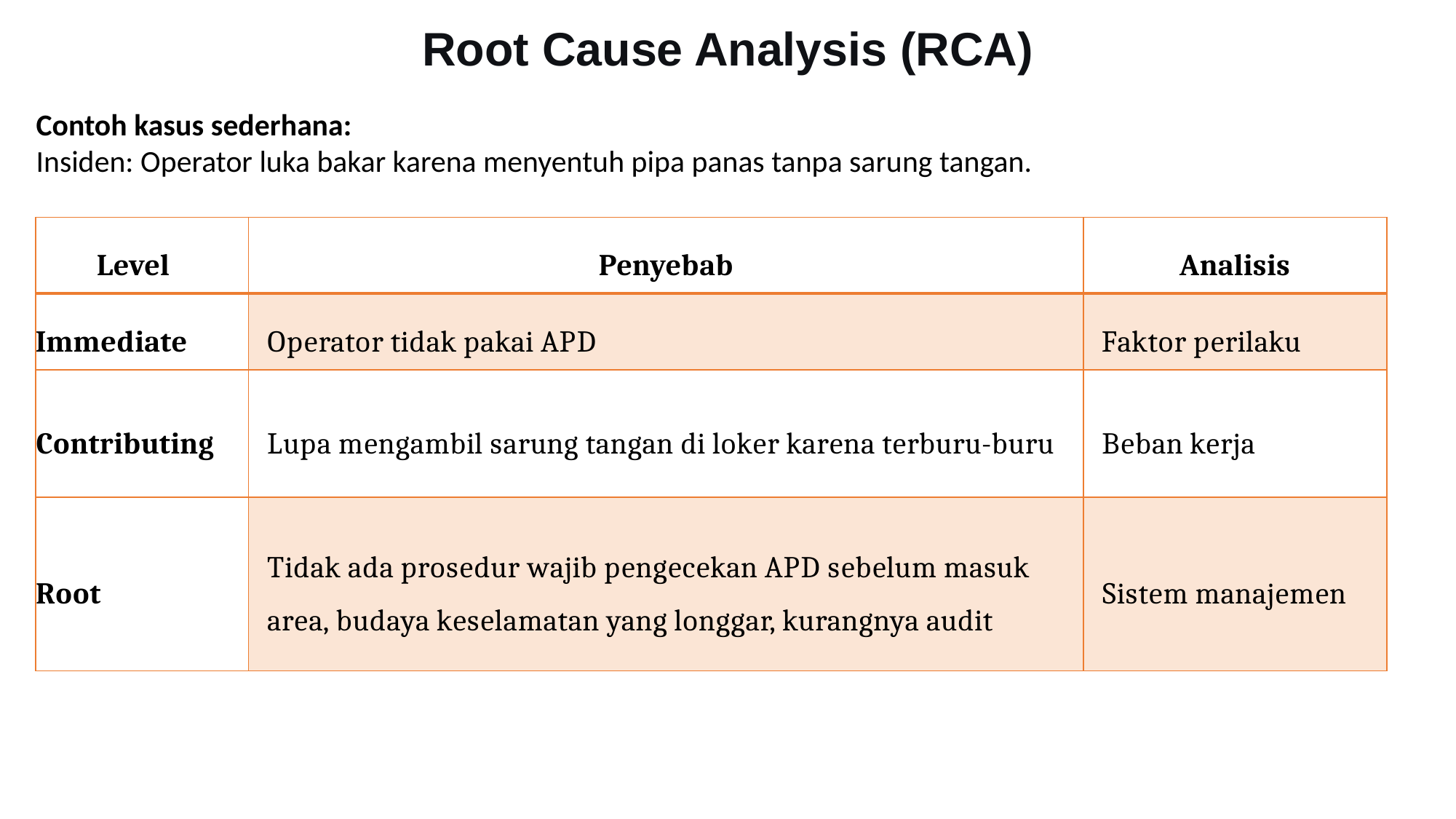

# Root Cause Analysis (RCA)
Contoh kasus sederhana:
Insiden: Operator luka bakar karena menyentuh pipa panas tanpa sarung tangan.
| Level | Penyebab | Analisis |
| --- | --- | --- |
| Immediate | Operator tidak pakai APD | Faktor perilaku |
| Contributing | Lupa mengambil sarung tangan di loker karena terburu-buru | Beban kerja |
| Root | Tidak ada prosedur wajib pengecekan APD sebelum masuk area, budaya keselamatan yang longgar, kurangnya audit | Sistem manajemen |